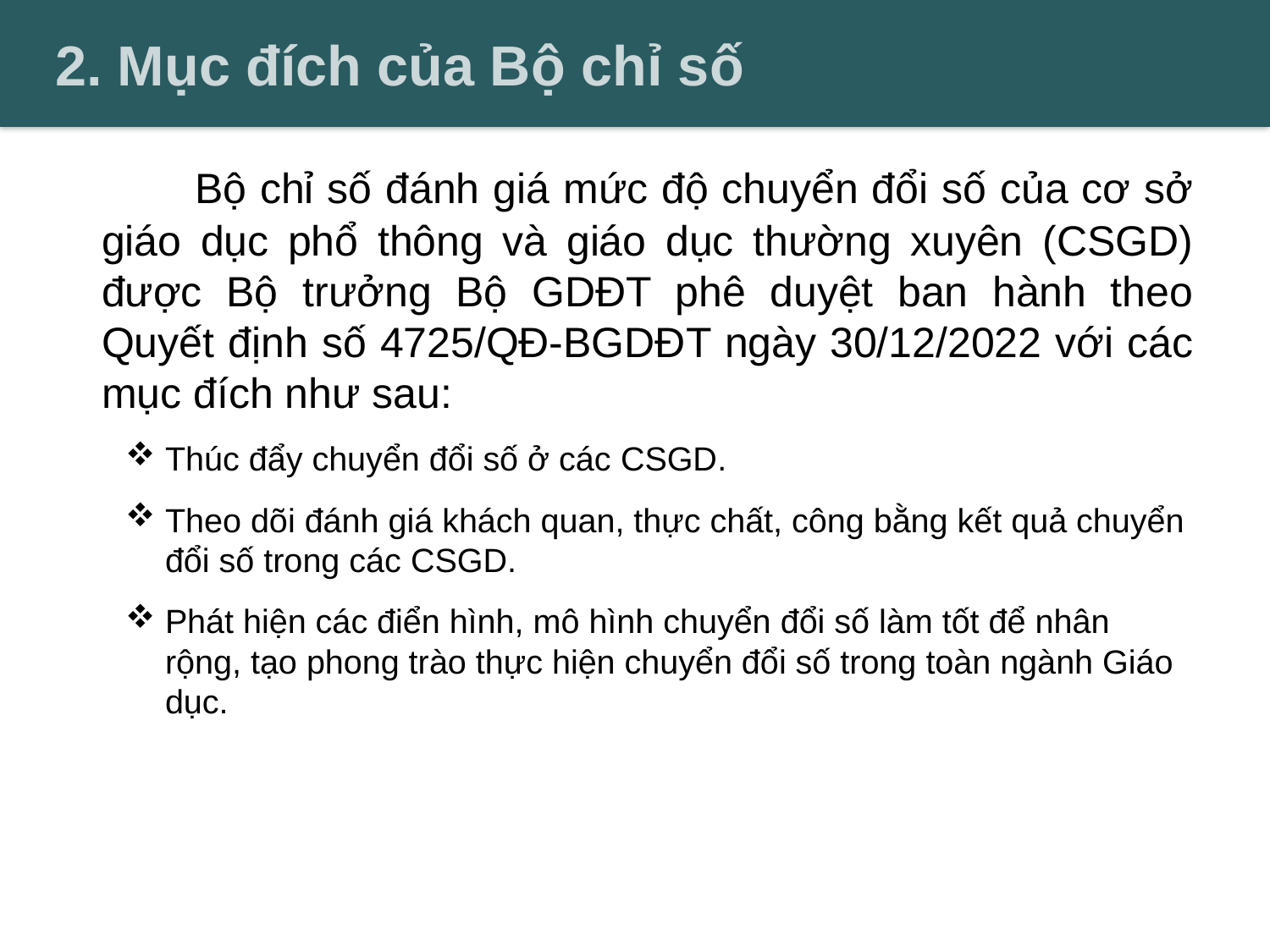

# 2. Mục đích của Bộ chỉ số
      Bộ chỉ số đánh giá mức độ chuyển đổi số của cơ sở giáo dục phổ thông và giáo dục thường xuyên (CSGD) được Bộ trưởng Bộ GDĐT phê duyệt ban hành theo Quyết định số 4725/QĐ-BGDĐT ngày 30/12/2022 với các mục đích như sau:
Thúc đẩy chuyển đổi số ở các CSGD.
Theo dõi đánh giá khách quan, thực chất, công bằng kết quả chuyển đổi số trong các CSGD.
Phát hiện các điển hình, mô hình chuyển đổi số làm tốt để nhân rộng, tạo phong trào thực hiện chuyển đổi số trong toàn ngành Giáo dục.